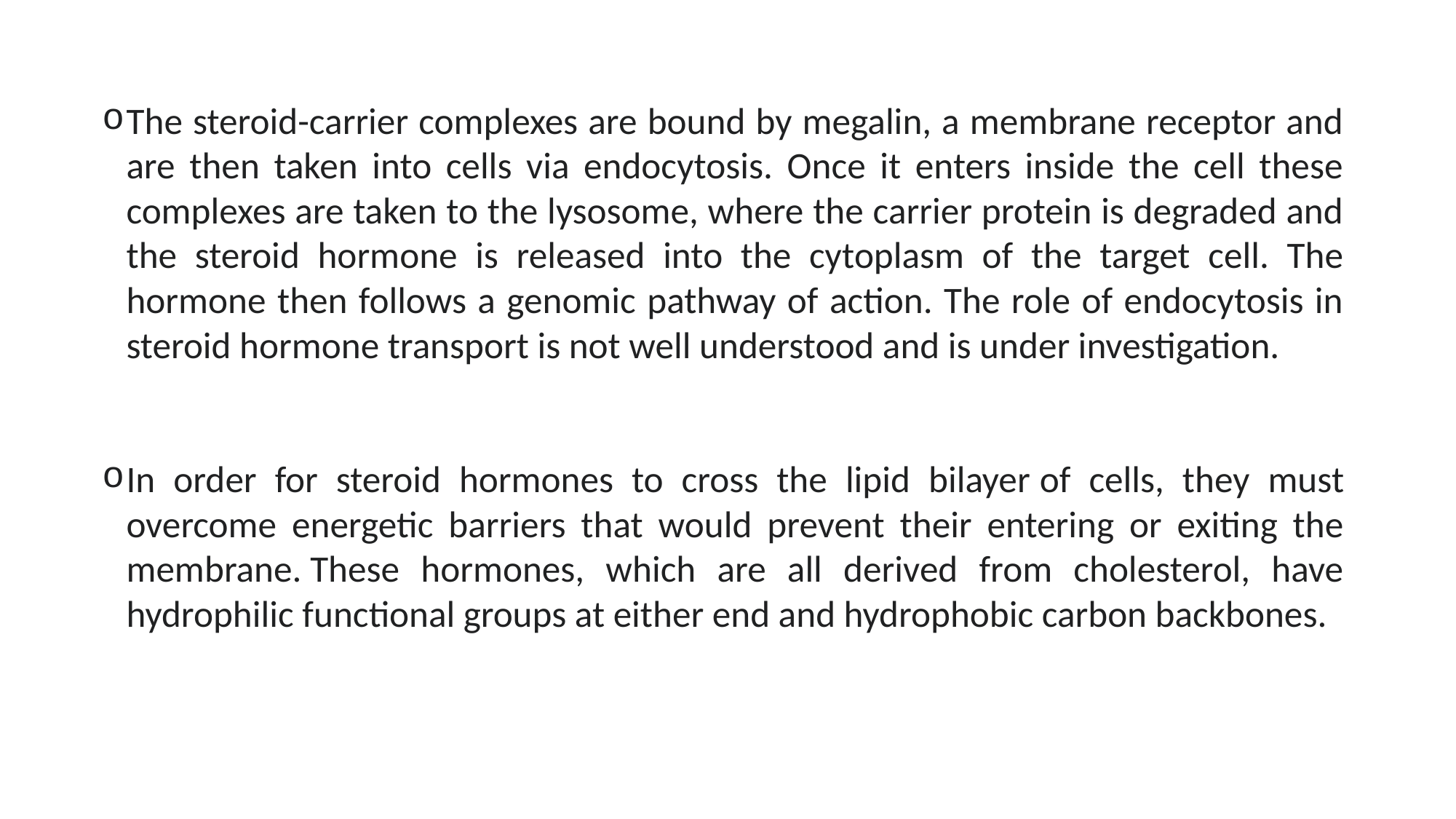

The steroid-carrier complexes are bound by megalin, a membrane receptor and are then taken into cells via endocytosis. Once it enters inside the cell these complexes are taken to the lysosome, where the carrier protein is degraded and the steroid hormone is released into the cytoplasm of the target cell. The hormone then follows a genomic pathway of action. The role of endocytosis in steroid hormone transport is not well understood and is under investigation.

In order for steroid hormones to cross the lipid bilayer of cells, they must overcome energetic barriers that would prevent their entering or exiting the membrane. These hormones, which are all derived from cholesterol, have hydrophilic functional groups at either end and hydrophobic carbon backbones.